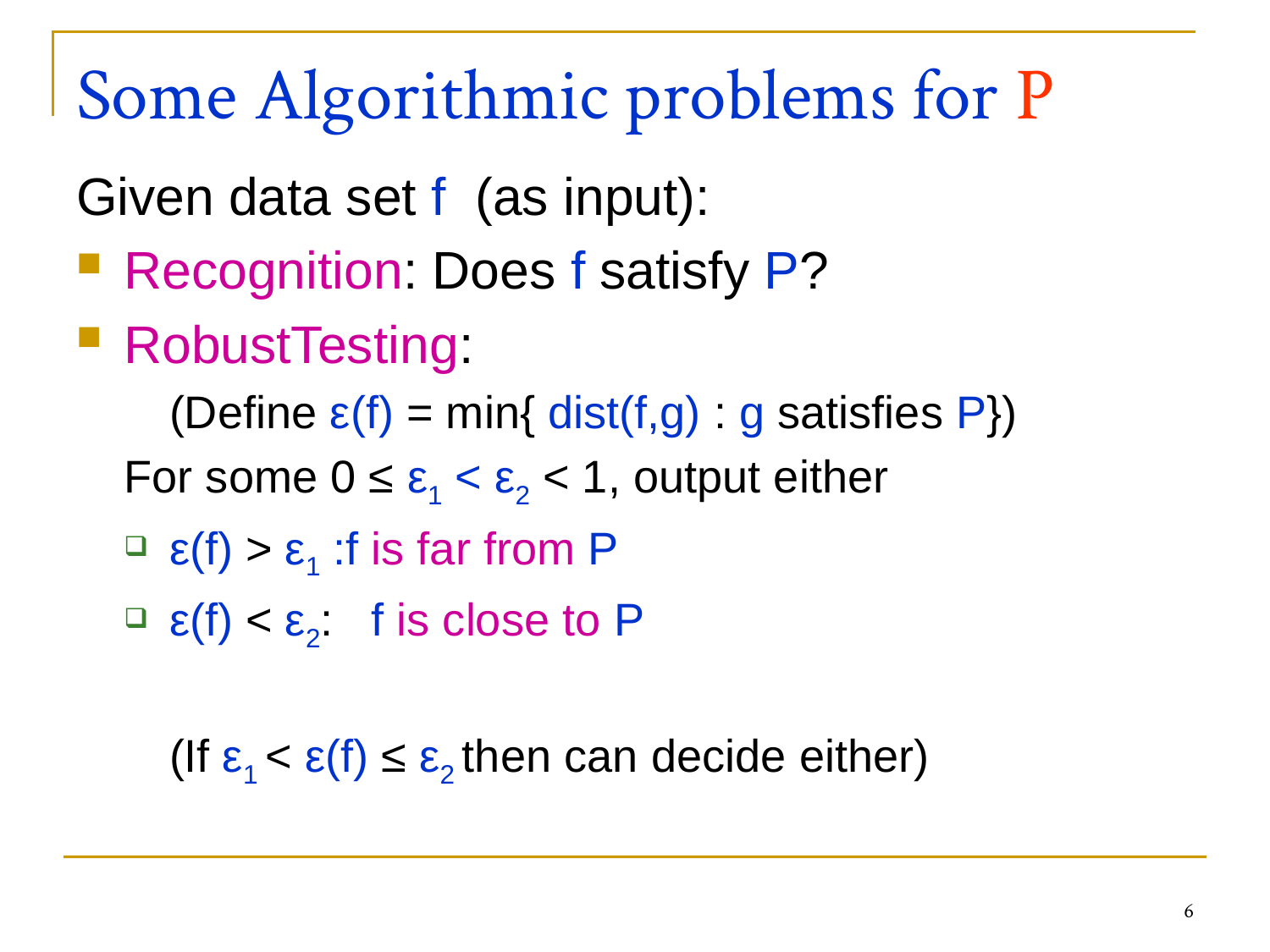

# Some Algorithmic problems for P
Given data set f  (as input):
Recognition: Does f satisfy P?
RobustTesting:
	(Define ε(f) = min{ dist(f,g) : g satisfies P})
For some 0 ≤ ε1 < ε2 < 1, output either
ε(f) > ε1 :f is far from P
ε(f) < ε2:   f is close to P

	(If ε1 < ε(f) ≤ ε2 then can decide either)

6